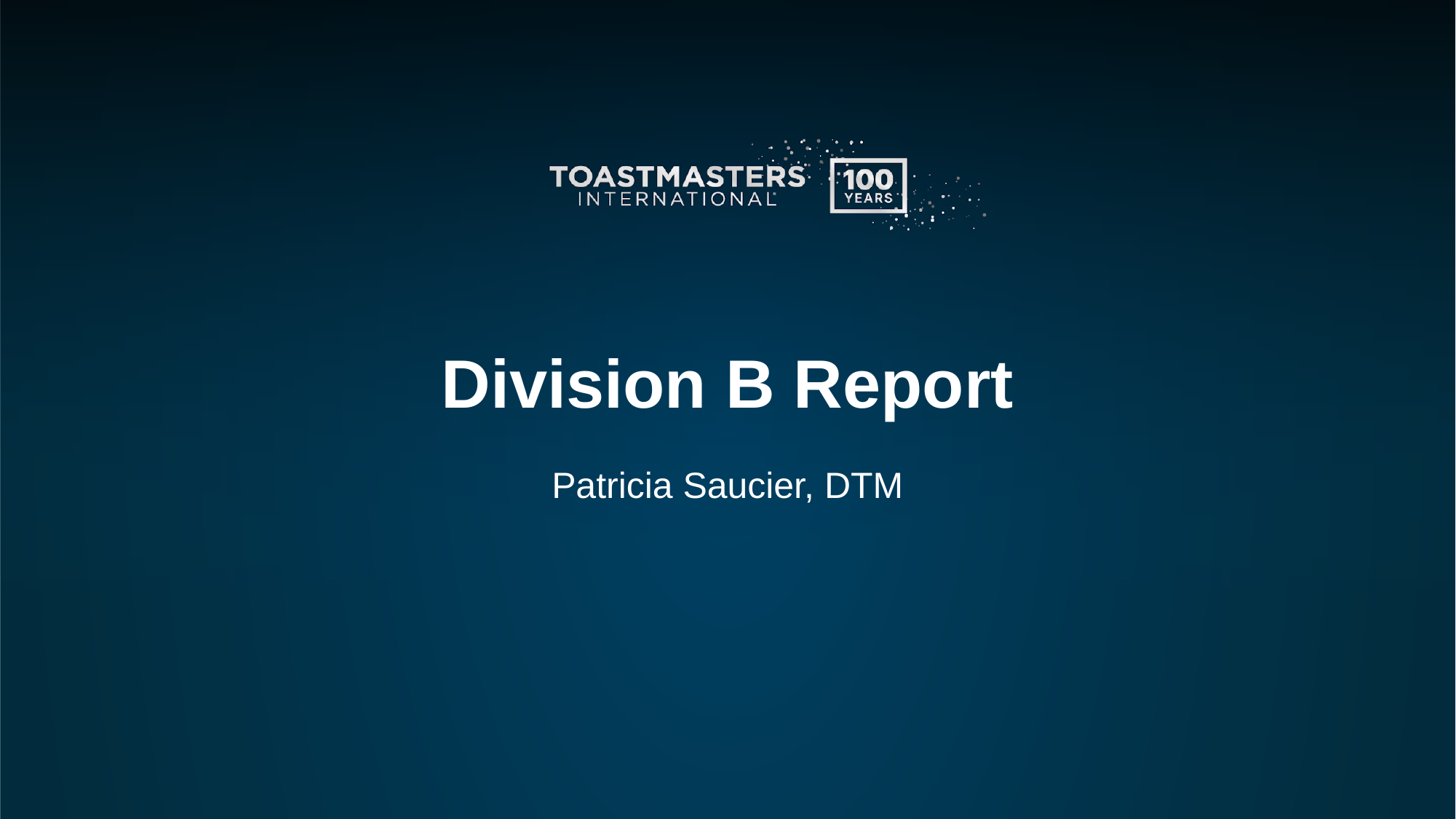

# Division B Report
Patricia Saucier, DTM